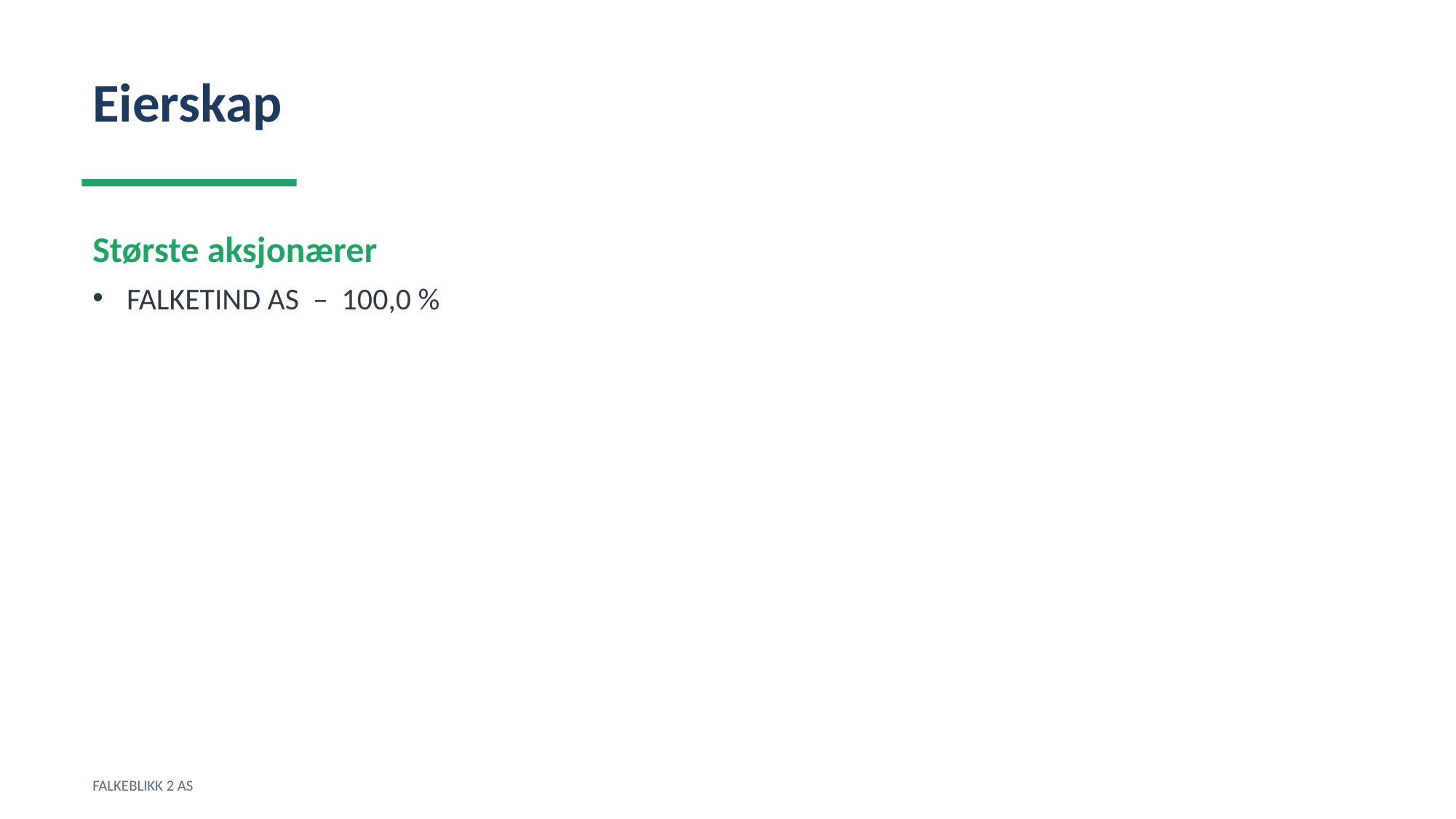

Eierskap

Største aksjonærer
FALKETIND AS  –  100,0 %
FALKEBLIKK 2 AS